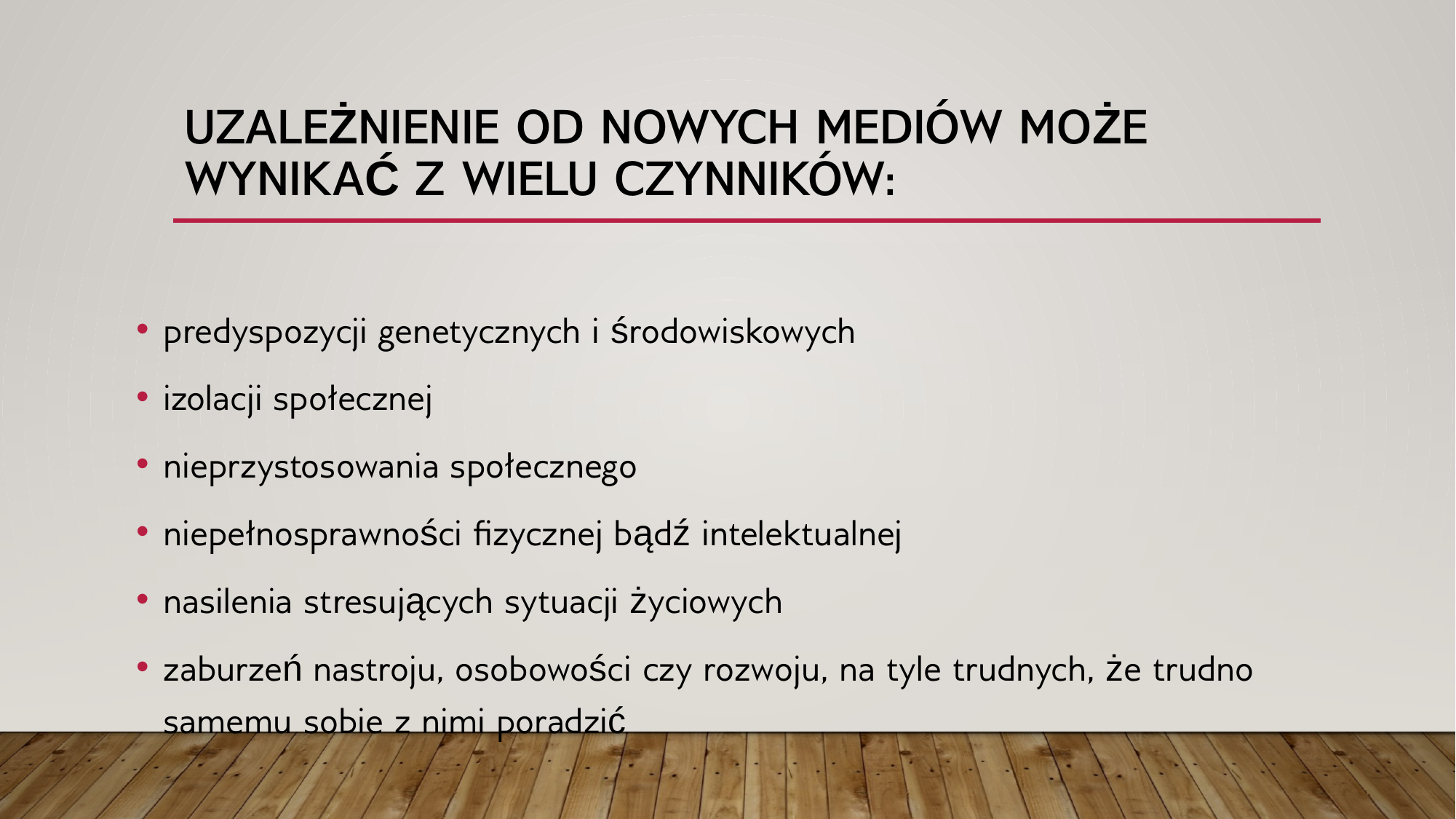

# Uzależnienie od nowych mediów może wynikać z wielu czynników:

predyspozycji genetycznych i środowiskowych
izolacji społecznej
nieprzystosowania społecznego
niepełnosprawności fizycznej bądź intelektualnej
nasilenia stresujących sytuacji życiowych
zaburzeń nastroju, osobowości czy rozwoju, na tyle trudnych, że trudno samemu sobie z nimi poradzić